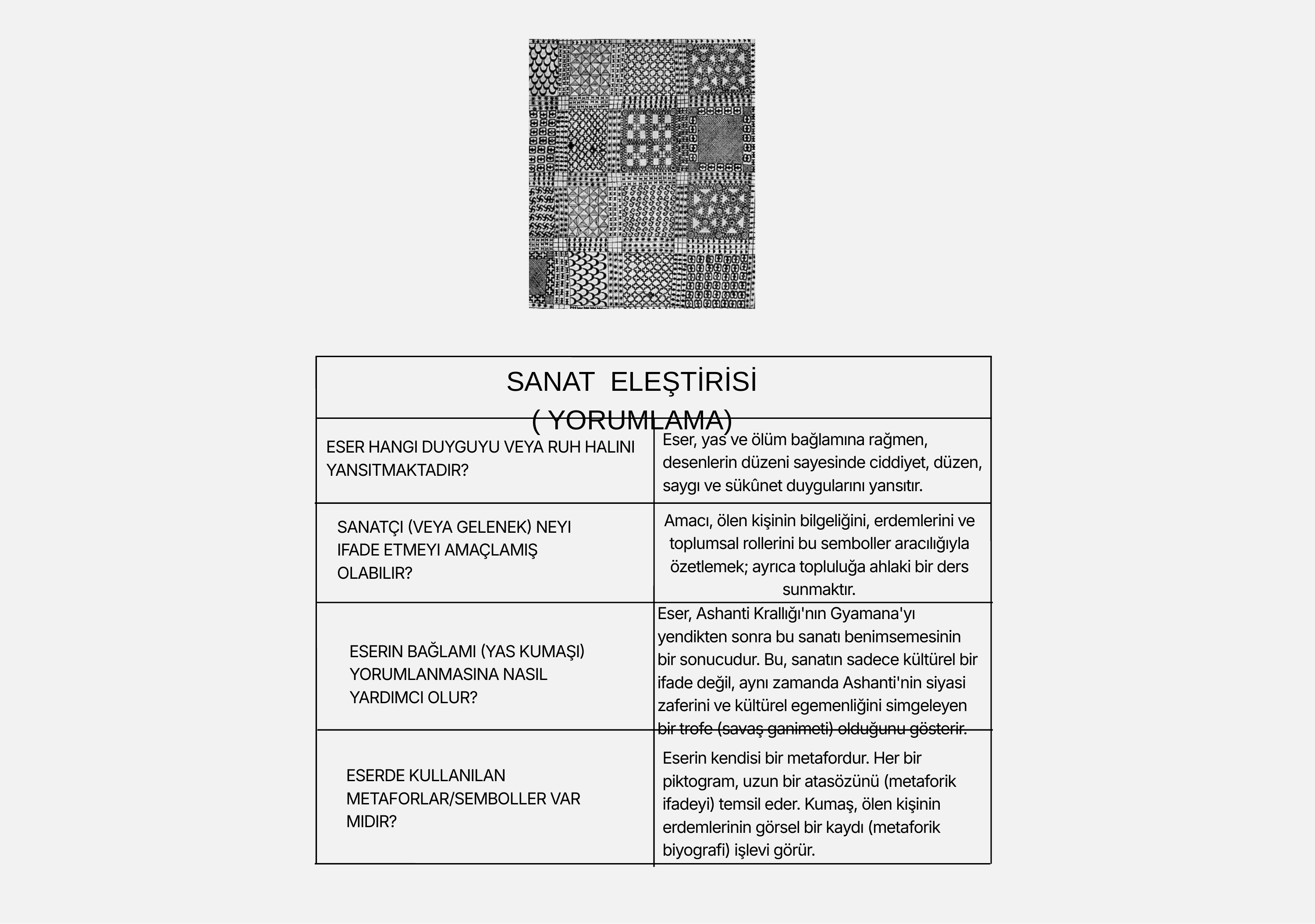

SANAT  ELEŞTİRİSİ ( YORUMLAMA)

Eser, yas ve ölüm bağlamına rağmen, desenlerin düzeni sayesinde ciddiyet, düzen, saygı ve sükûnet duygularını yansıtır.
ESER HANGI DUYGUYU VEYA RUH HALINI YANSITMAKTADIR?

Amacı, ölen kişinin bilgeliğini, erdemlerini ve toplumsal rollerini bu semboller aracılığıyla özetlemek; ayrıca topluluğa ahlaki bir ders sunmaktır.
SANATÇI (VEYA GELENEK) NEYI IFADE ETMEYI AMAÇLAMIŞ OLABILIR?
Eser, Ashanti Krallığı'nın Gyamana'yı yendikten sonra bu sanatı benimsemesinin bir sonucudur. Bu, sanatın sadece kültürel bir ifade değil, aynı zamanda Ashanti'nin siyasi zaferini ve kültürel egemenliğini simgeleyen bir trofe (savaş ganimeti) olduğunu gösterir.

ESERIN BAĞLAMI (YAS KUMAŞI) YORUMLANMASINA NASIL YARDIMCI OLUR?

Eserin kendisi bir metafordur. Her bir piktogram, uzun bir atasözünü (metaforik ifadeyi) temsil eder. Kumaş, ölen kişinin erdemlerinin görsel bir kaydı (metaforik biyografi) işlevi görür.
ESERDE KULLANILAN METAFORLAR/SEMBOLLER VAR MIDIR?